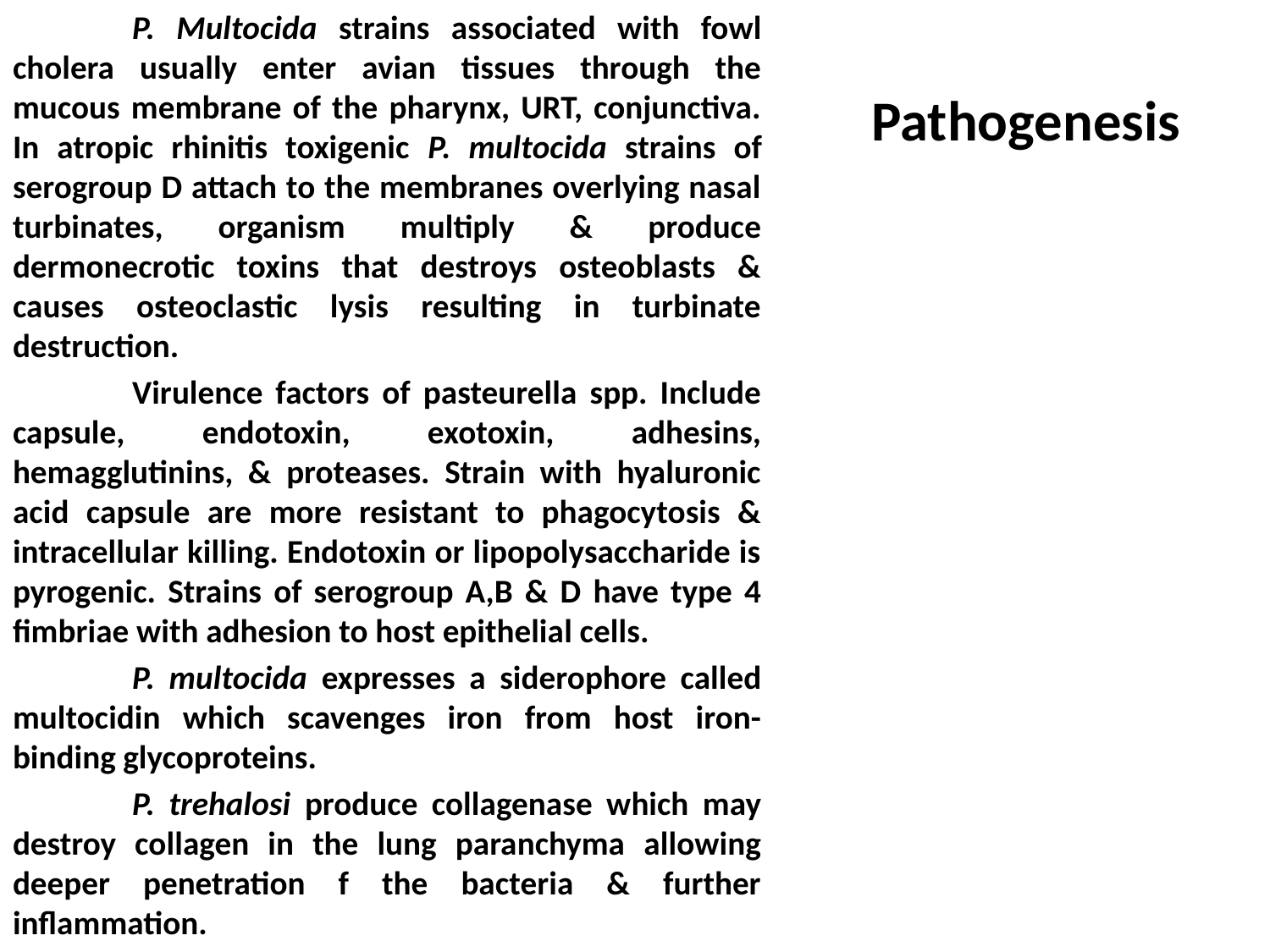

P. Multocida strains associated with fowl cholera usually enter avian tissues through the mucous membrane of the pharynx, URT, conjunctiva. In atropic rhinitis toxigenic P. multocida strains of serogroup D attach to the membranes overlying nasal turbinates, organism multiply & produce dermonecrotic toxins that destroys osteoblasts & causes osteoclastic lysis resulting in turbinate destruction.
	Virulence factors of pasteurella spp. Include capsule, endotoxin, exotoxin, adhesins, hemagglutinins, & proteases. Strain with hyaluronic acid capsule are more resistant to phagocytosis & intracellular killing. Endotoxin or lipopolysaccharide is pyrogenic. Strains of serogroup A,B & D have type 4 fimbriae with adhesion to host epithelial cells.
	P. multocida expresses a siderophore called multocidin which scavenges iron from host iron-binding glycoproteins.
	P. trehalosi produce collagenase which may destroy collagen in the lung paranchyma allowing deeper penetration f the bacteria & further inflammation.
# Pathogenesis